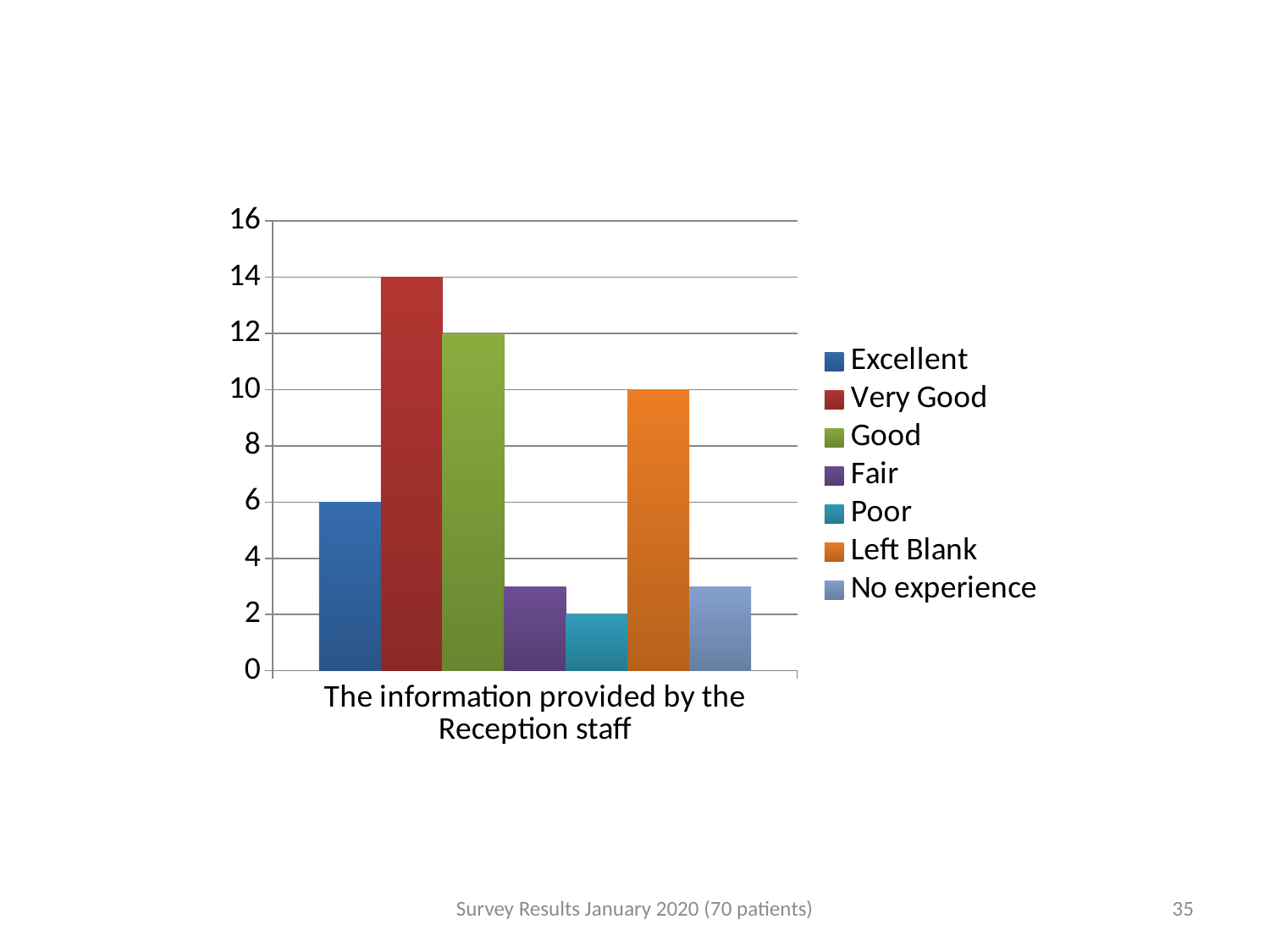

### Chart

| Category | Excellent | Very Good | Good | Fair | Poor | Left Blank | No experience |
|---|---|---|---|---|---|---|---|
| The information provided by the Reception staff | 6.0 | 14.0 | 12.0 | 3.0 | 2.0 | 10.0 | 3.0 |
Survey Results January 2020 (70 patients)
35